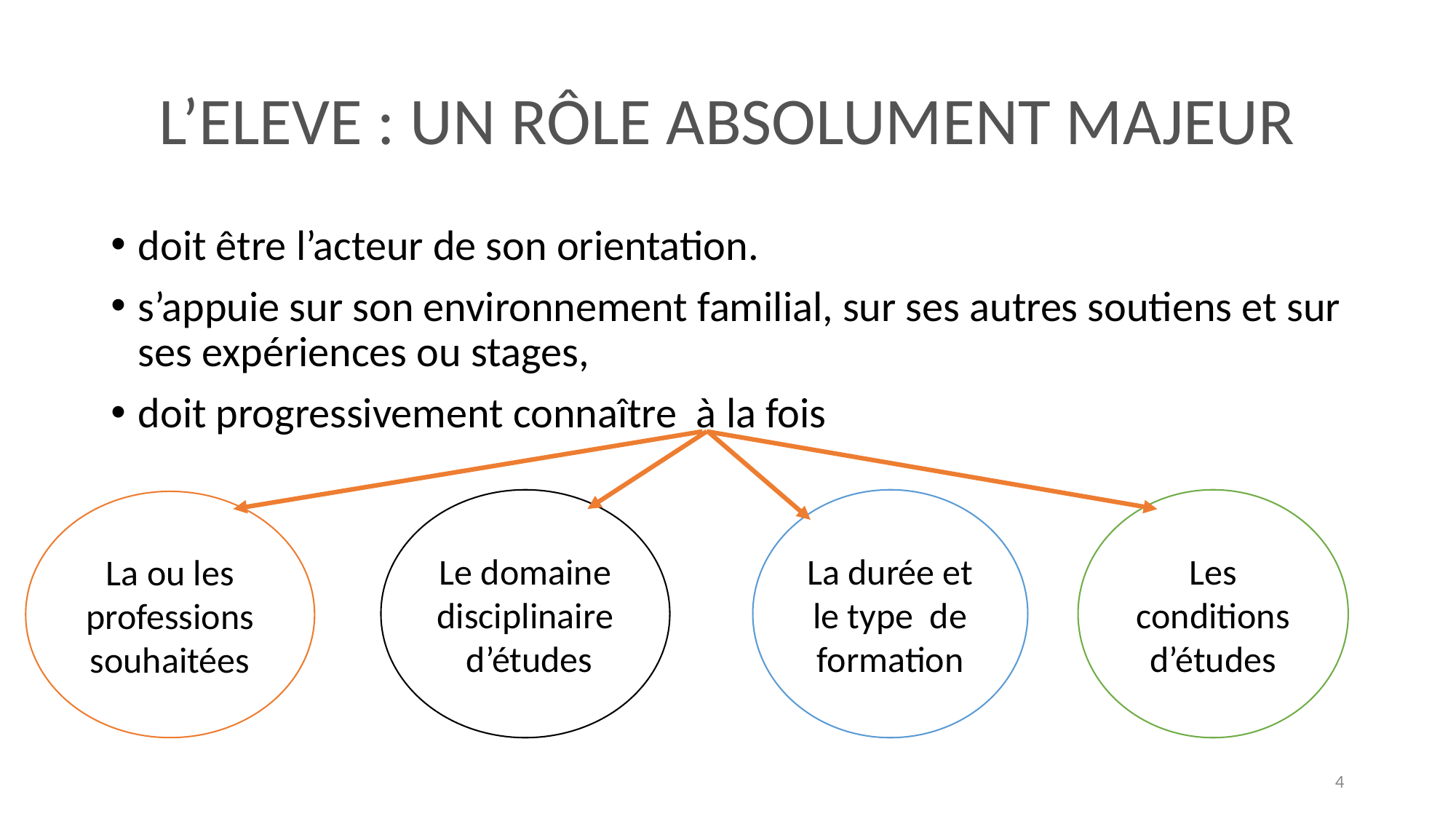

# L’ELEVE : UN RÔLE ABSOLUMENT MAJEUR
doit être l’acteur de son orientation.
s’appuie sur son environnement familial, sur ses autres soutiens et sur ses expériences ou stages,
doit progressivement connaître  à la fois

Le domaine disciplinaire  d’études
La durée et le type  de formation
Les conditions d’études
La ou les professions souhaitées
4